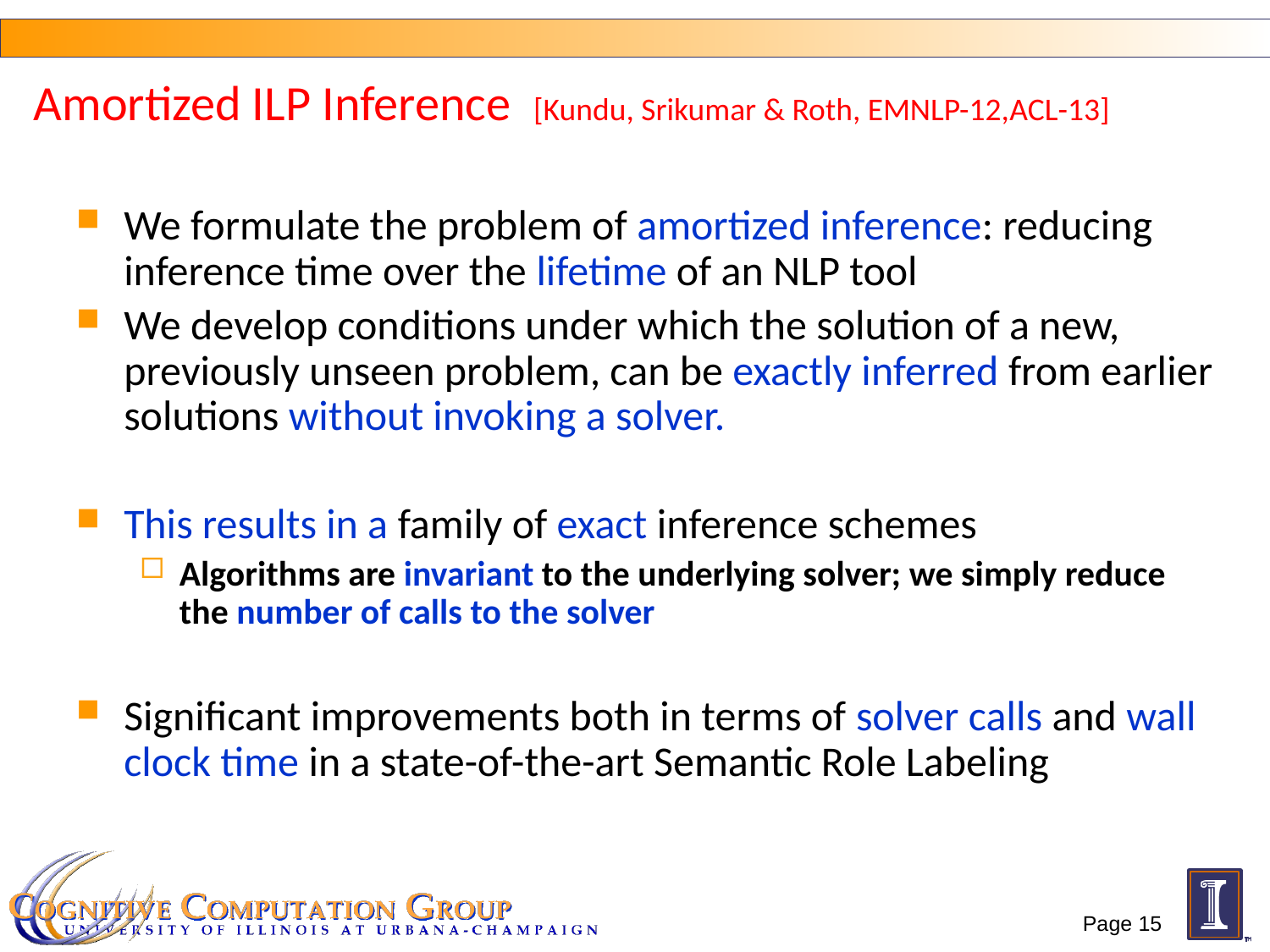

# Amortized ILP Inference  [Kundu, Srikumar & Roth, EMNLP-12,ACL-13]

We formulate the problem of amortized inference: reducing inference time over the lifetime of an NLP tool
We develop conditions under which the solution of a new, previously unseen problem, can be exactly inferred from earlier solutions without invoking a solver.

This results in a family of exact inference schemes
Algorithms are invariant to the underlying solver; we simply reduce the number of calls to the solver

Significant improvements both in terms of solver calls and wall clock time in a state-of-the-art Semantic Role Labeling
Page 15